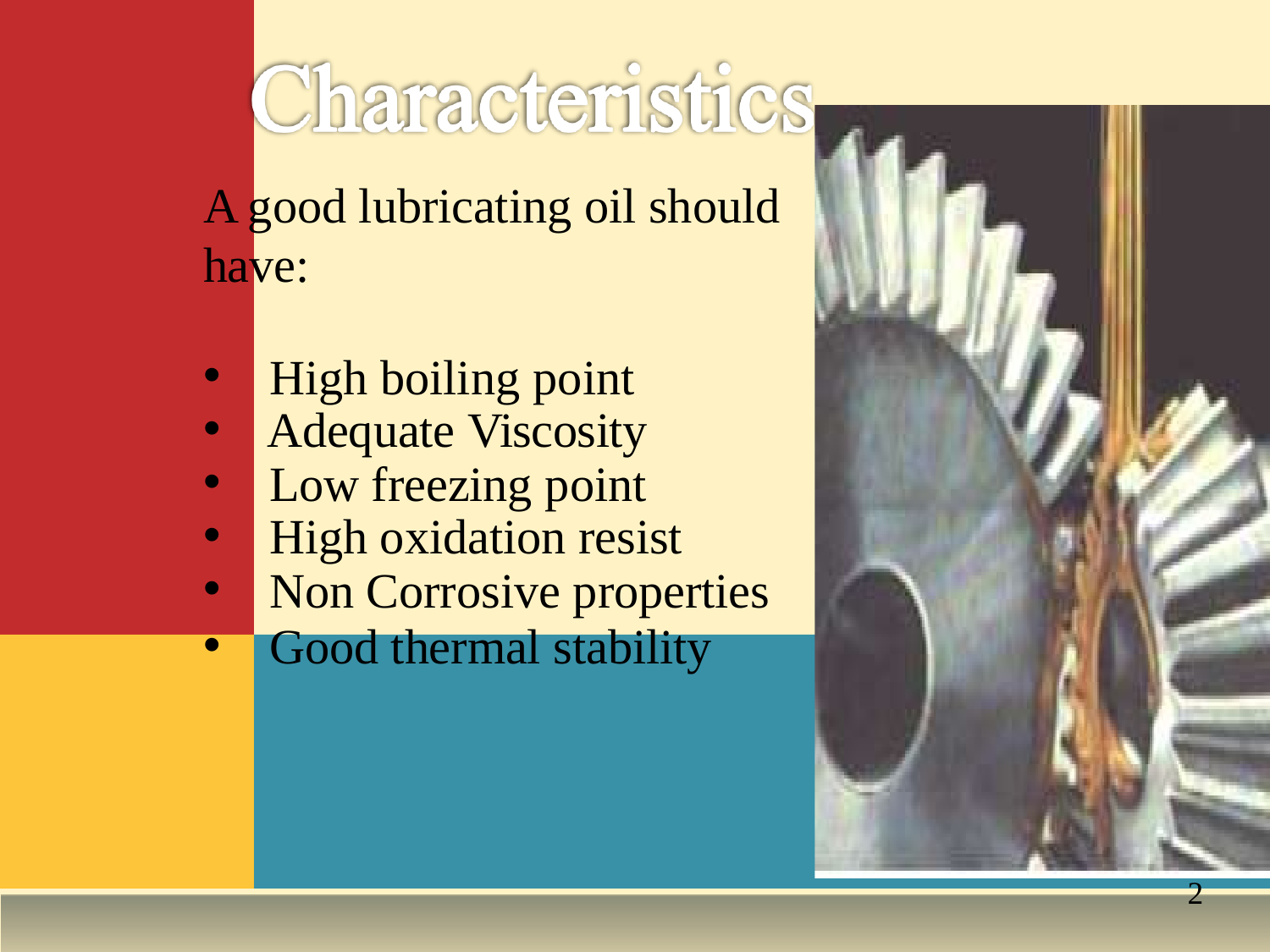

# A good lubricating oil should
have:

High boiling point
Adequate Viscosity
Low freezing point
High oxidation resist
Non Corrosive properties
Good thermal stability

2